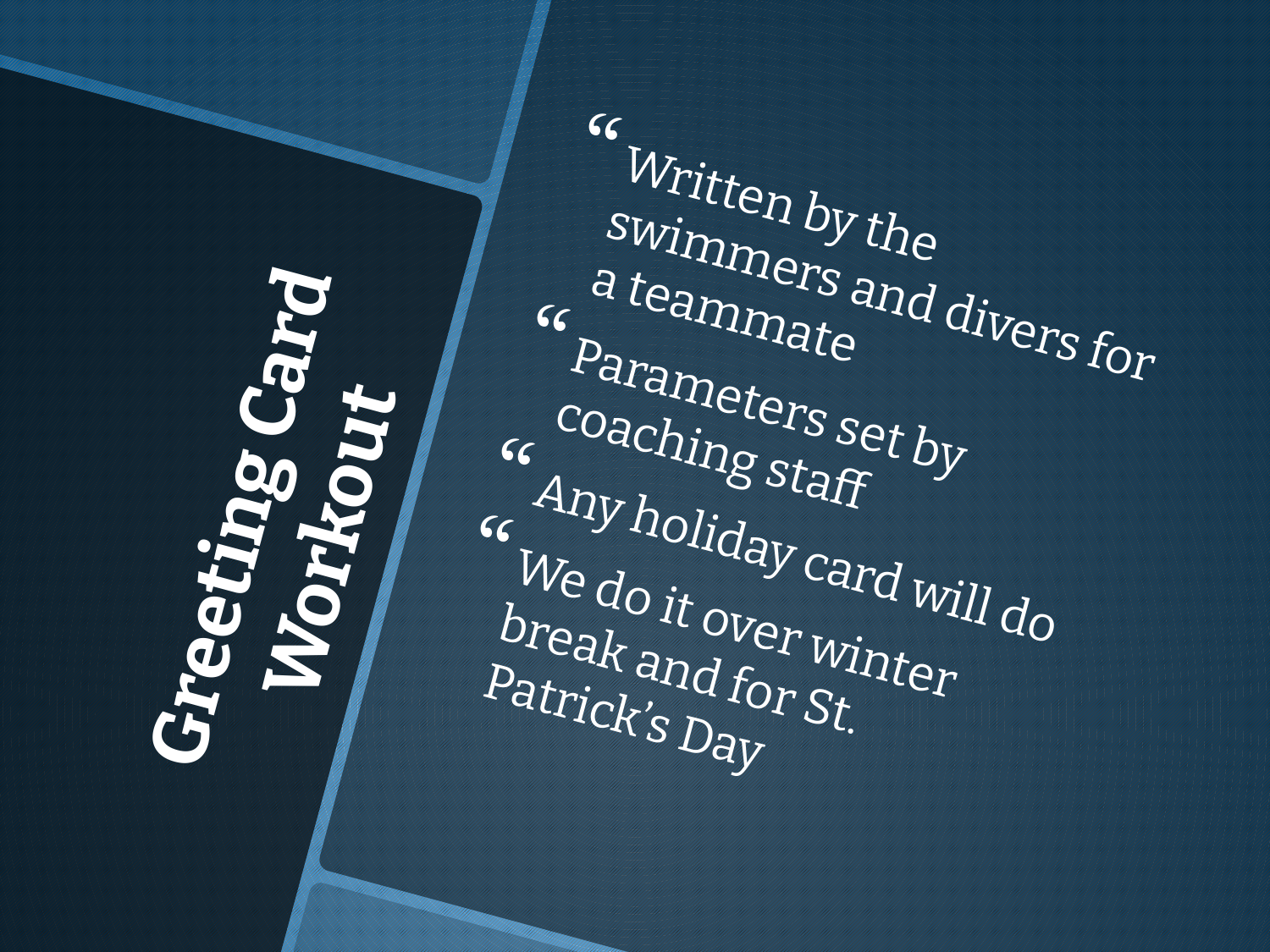

Written by the swimmers and divers for a teammate
Parameters set by coaching staff
Any holiday card will do
We do it over winter break and for St. Patrick’s Day
# Greeting Card Workout